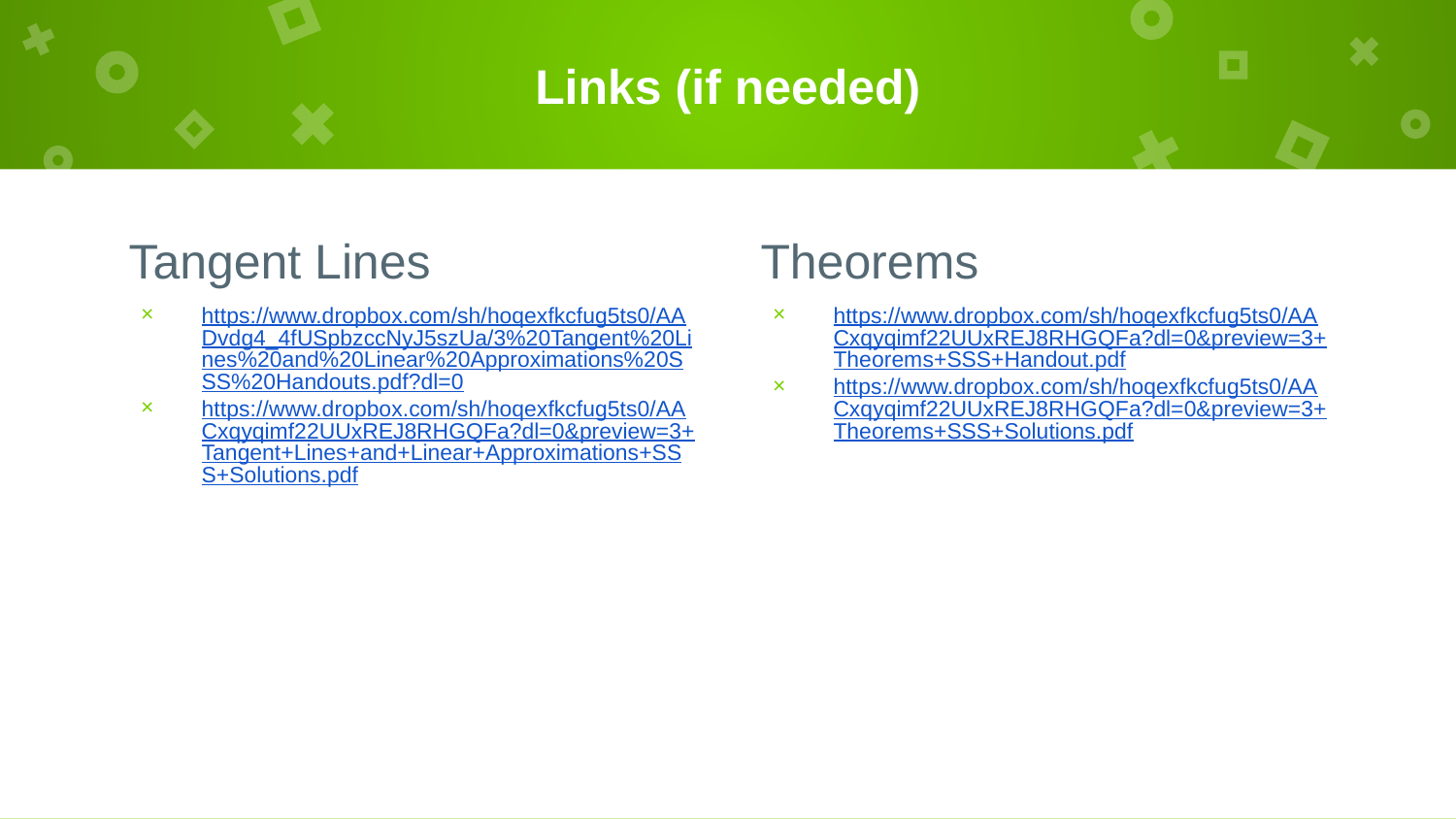

# Links (if needed)
Tangent Lines
https://www.dropbox.com/sh/hoqexfkcfug5ts0/AADvdg4_4fUSpbzccNyJ5szUa/3%20Tangent%20Lines%20and%20Linear%20Approximations%20SSS%20Handouts.pdf?dl=0
https://www.dropbox.com/sh/hoqexfkcfug5ts0/AACxqyqimf22UUxREJ8RHGQFa?dl=0&preview=3+Tangent+Lines+and+Linear+Approximations+SSS+Solutions.pdf
Theorems
https://www.dropbox.com/sh/hoqexfkcfug5ts0/AACxqyqimf22UUxREJ8RHGQFa?dl=0&preview=3+Theorems+SSS+Handout.pdf
https://www.dropbox.com/sh/hoqexfkcfug5ts0/AACxqyqimf22UUxREJ8RHGQFa?dl=0&preview=3+Theorems+SSS+Solutions.pdf